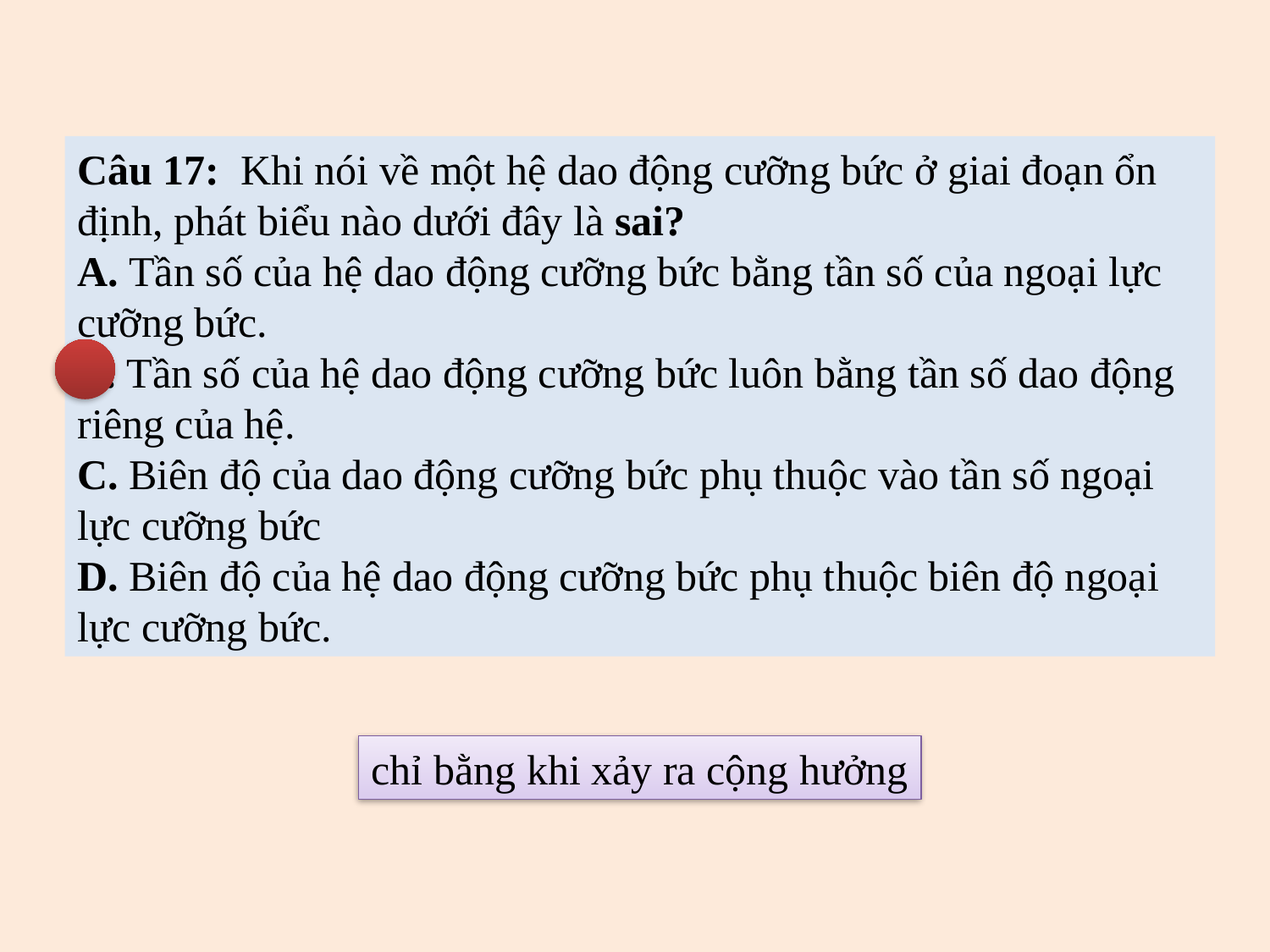

Câu 17:  Khi nói về một hệ dao động cưỡng bức ở giai đoạn ổn định, phát biểu nào dưới đây là sai?
A. Tần số của hệ dao động cưỡng bức bằng tần số của ngoại lực cưỡng bức.
B. Tần số của hệ dao động cưỡng bức luôn bằng tần số dao động riêng của hệ.
C. Biên độ của dao động cưỡng bức phụ thuộc vào tần số ngoại lực cưỡng bức
D. Biên độ của hệ dao động cưỡng bức phụ thuộc biên độ ngoại lực cưỡng bức.

chỉ bằng khi xảy ra cộng hưởng